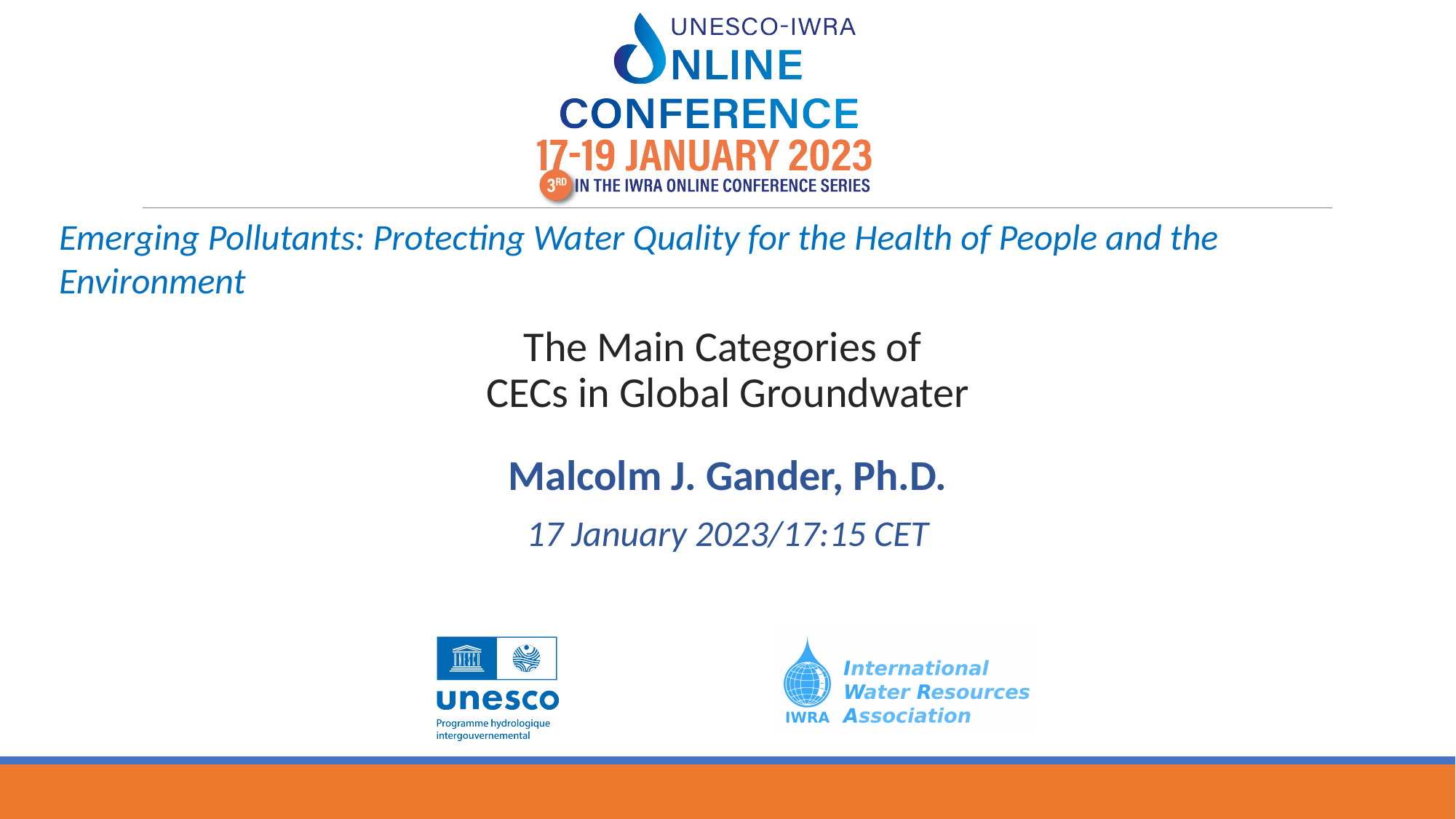

The Main Categories of  CECs in Global Groundwater
Malcolm J. Gander, Ph.D.
17 January 2023/17:15 CET